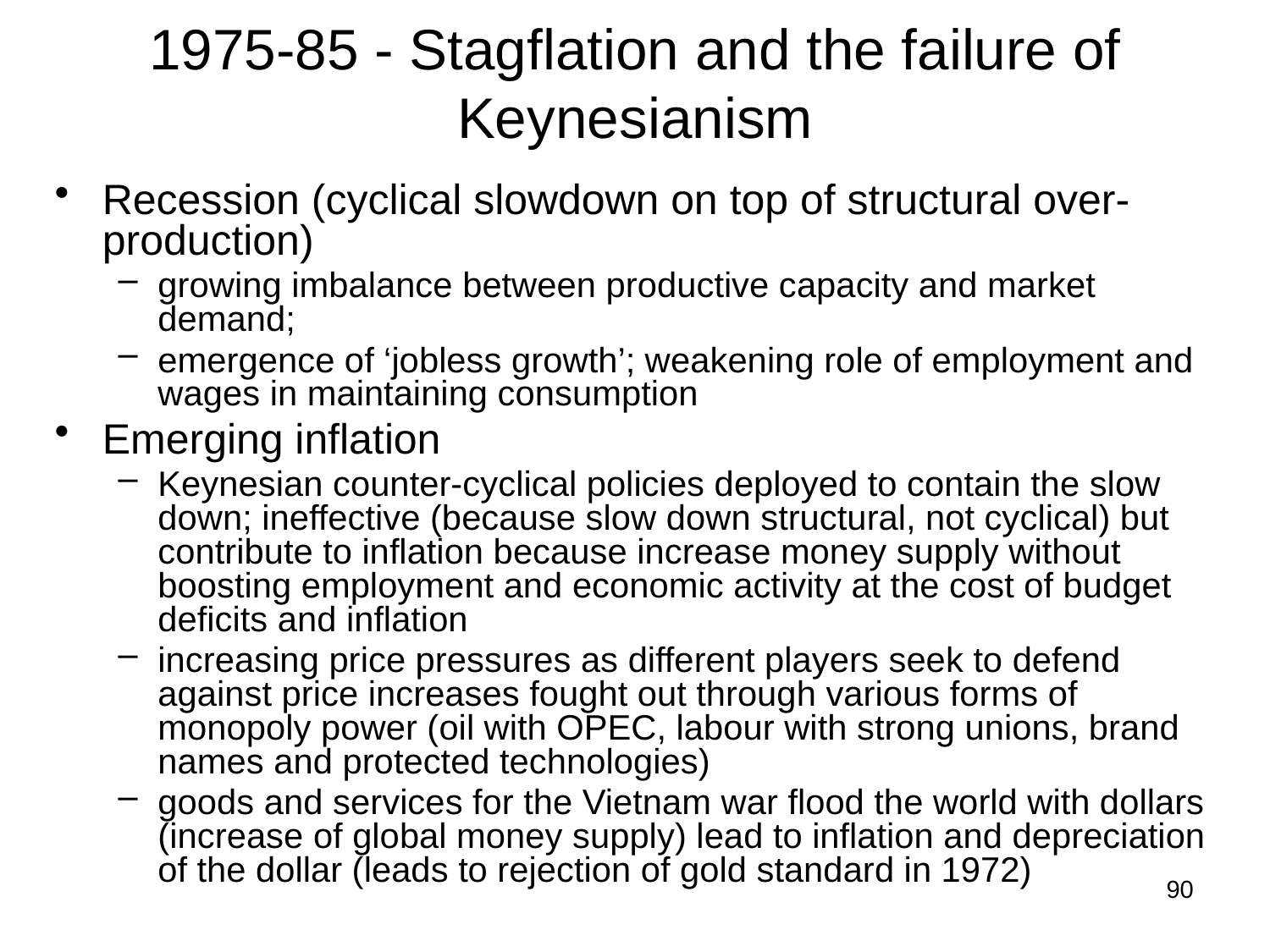

# 1975-85 - Stagflation and the failure of Keynesianism
Recession (cyclical slowdown on top of structural over-production)
growing imbalance between productive capacity and market demand;
emergence of ‘jobless growth’; weakening role of employment and wages in maintaining consumption
Emerging inflation
Keynesian counter-cyclical policies deployed to contain the slow down; ineffective (because slow down structural, not cyclical) but contribute to inflation because increase money supply without boosting employment and economic activity at the cost of budget deficits and inflation
increasing price pressures as different players seek to defend against price increases fought out through various forms of monopoly power (oil with OPEC, labour with strong unions, brand names and protected technologies)
goods and services for the Vietnam war flood the world with dollars (increase of global money supply) lead to inflation and depreciation of the dollar (leads to rejection of gold standard in 1972)
90